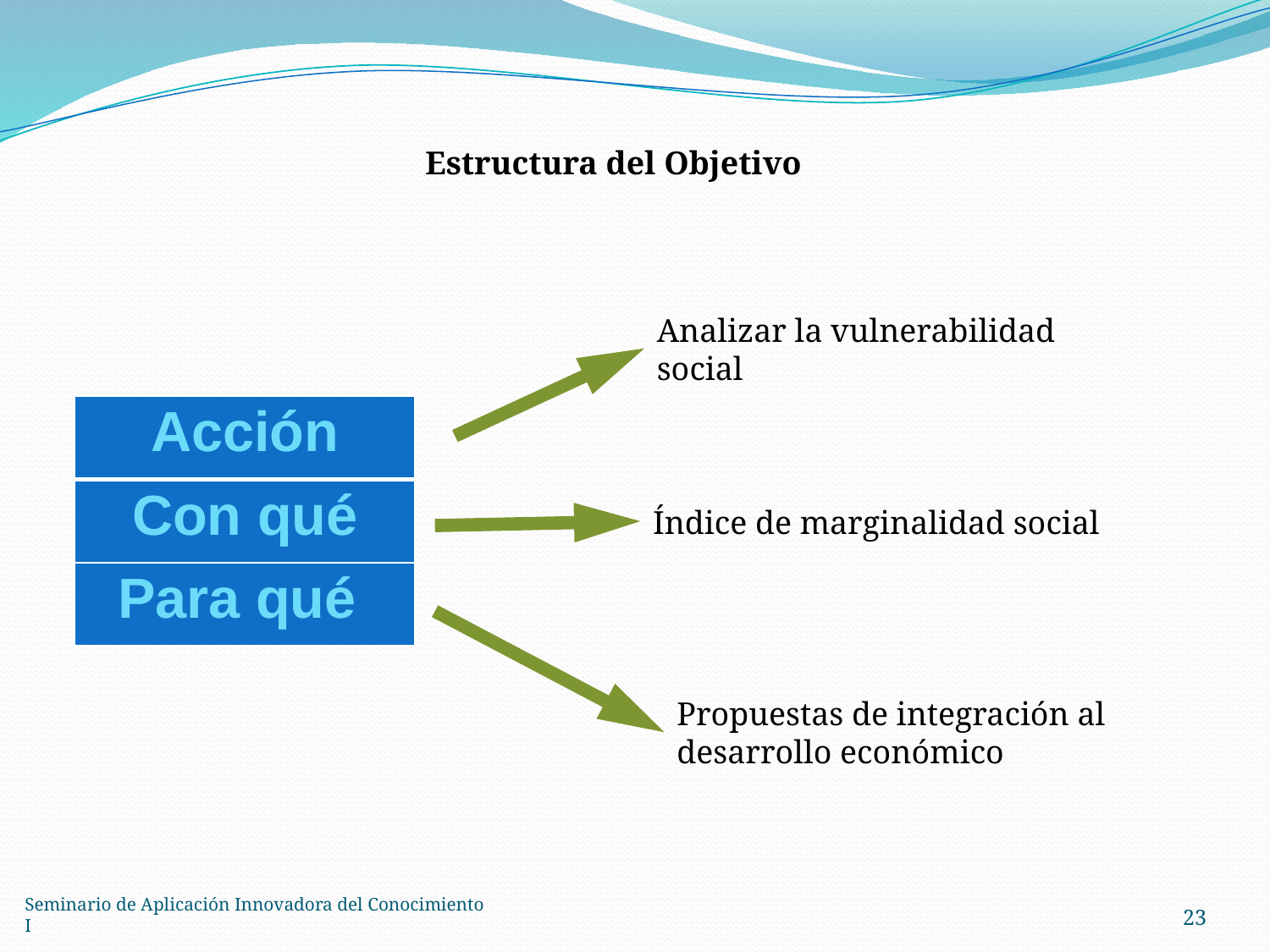

Estructura del Objetivo
Analizar la vulnerabilidad social
| Acción |
| --- |
| Con qué |
| Para qué |
Índice de marginalidad social
Propuestas de integración al desarrollo económico
23
Seminario de Aplicación Innovadora del Conocimiento I